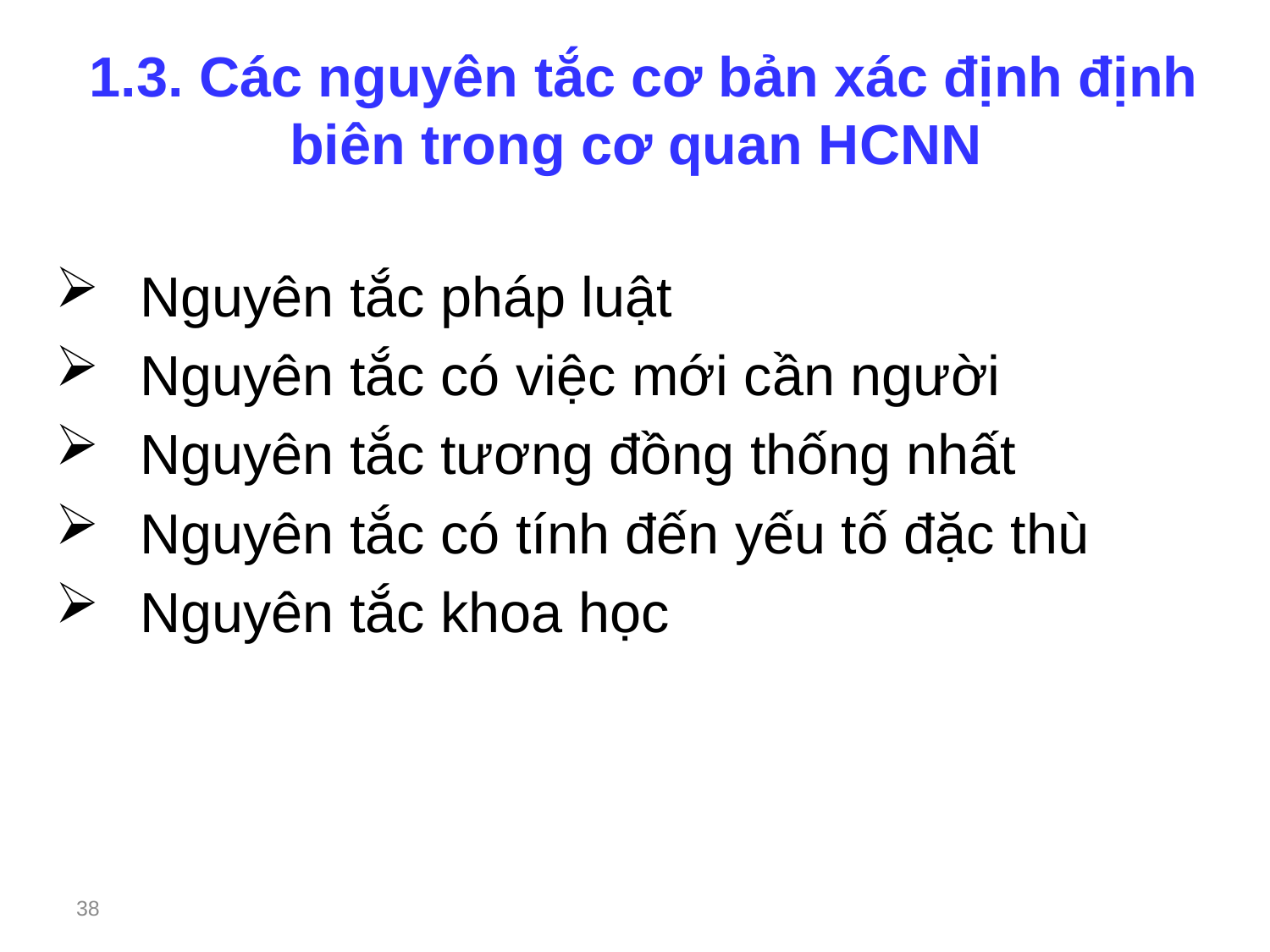

# 1.3. Các nguyên tắc cơ bản xác định định biên trong cơ quan HCNN
Nguyên tắc pháp luật
Nguyên tắc có việc mới cần người
Nguyên tắc tương đồng thống nhất
Nguyên tắc có tính đến yếu tố đặc thù
Nguyên tắc khoa học
38